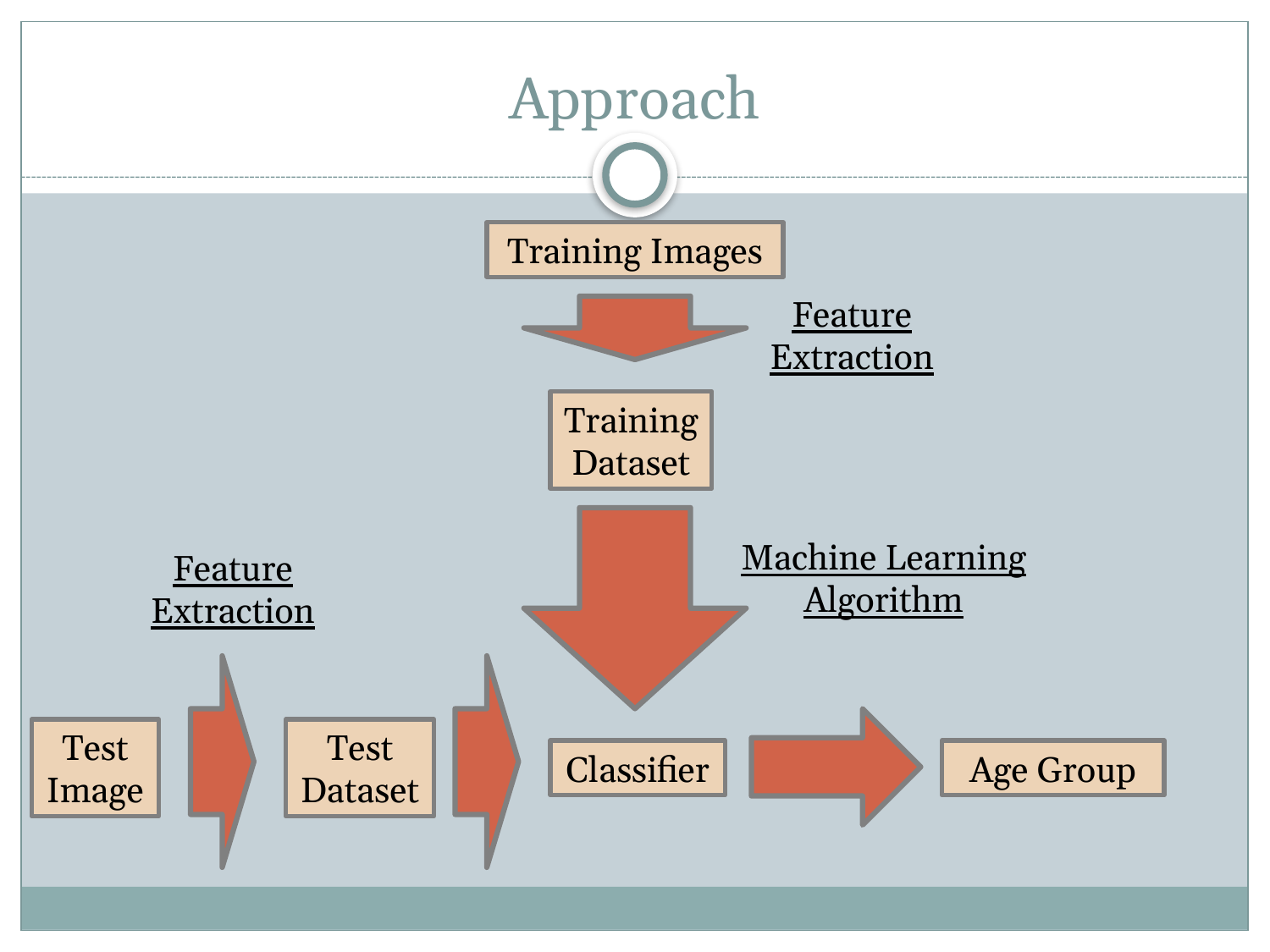

# Approach

Training Images
Feature Extraction

Training Dataset

Machine Learning Algorithm
Feature Extraction

Test Image
Test Dataset
Classifier
Age Group